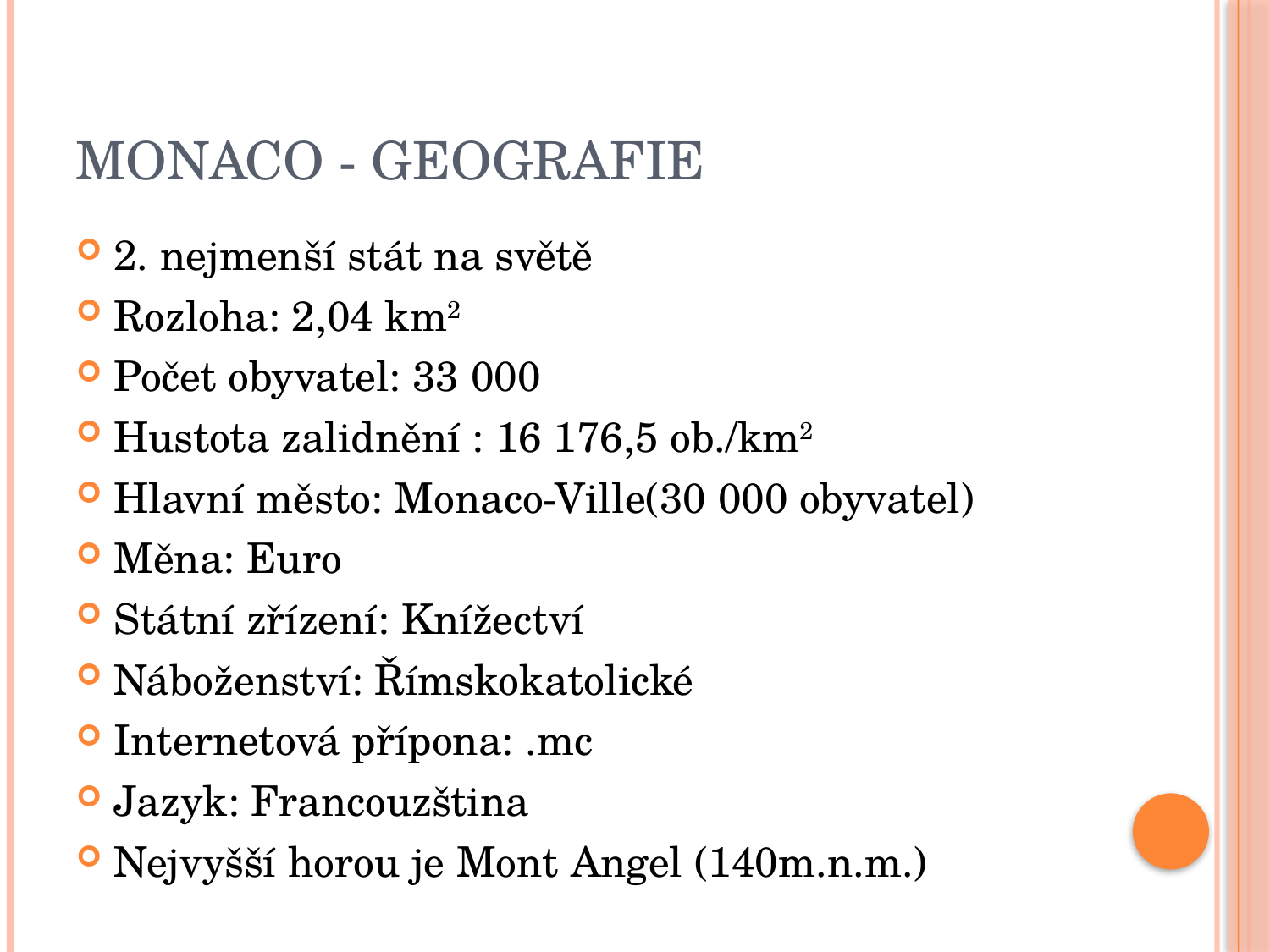

# Monaco - Geografie
2. nejmenší stát na světě
Rozloha: 2,04 km2
Počet obyvatel: 33 000
Hustota zalidnění : 16 176,5 ob./km2
Hlavní město: Monaco-Ville(30 000 obyvatel)
Měna: Euro
Státní zřízení: Knížectví
Náboženství: Římskokatolické
Internetová přípona: .mc
Jazyk: Francouzština
Nejvyšší horou je Mont Angel (140m.n.m.)